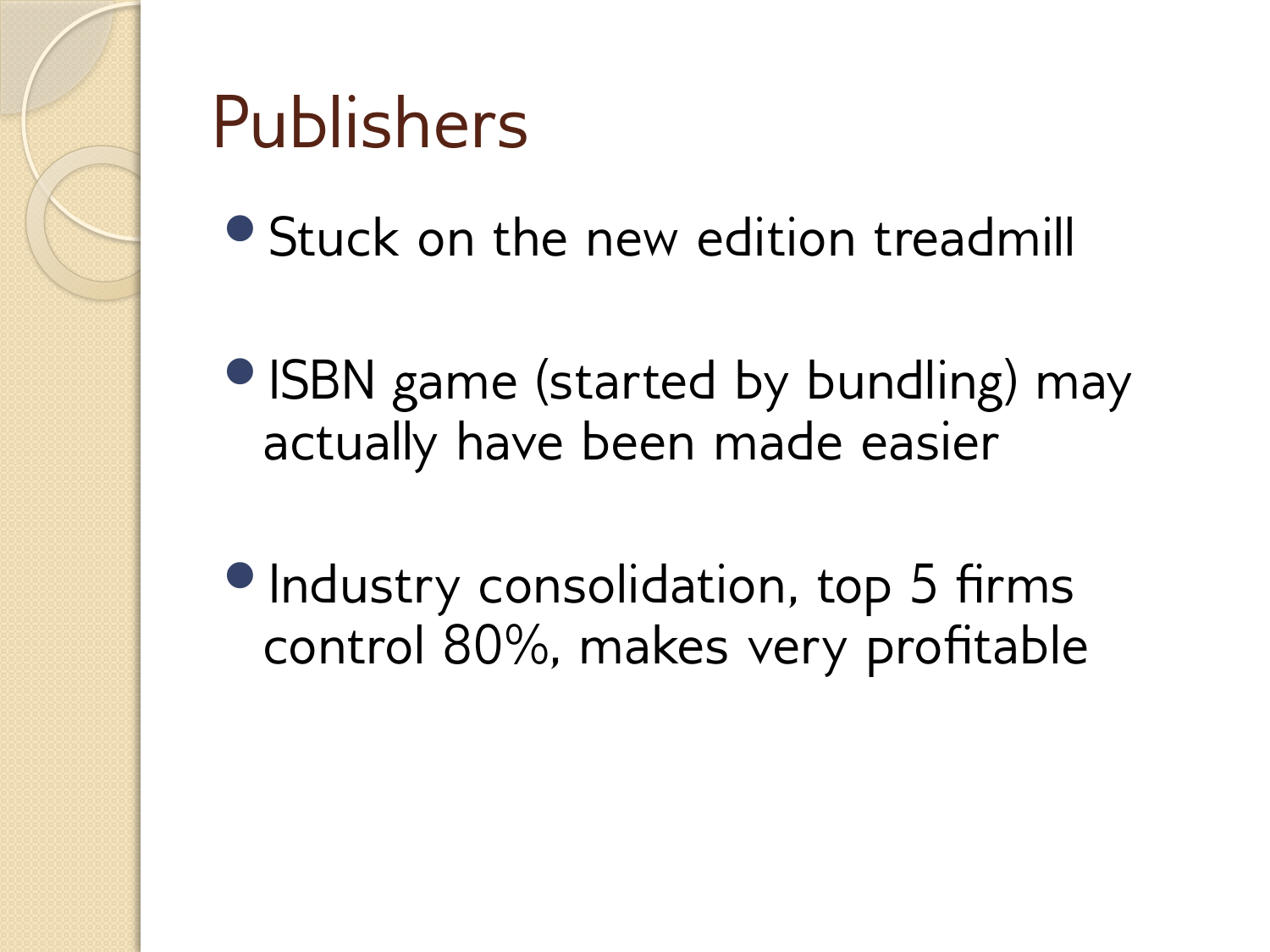

# Publishers
Stuck on the new edition treadmill

ISBN game (started by bundling) may actually have been made easier

Industry consolidation, top 5 firms control 80%, makes very profitable